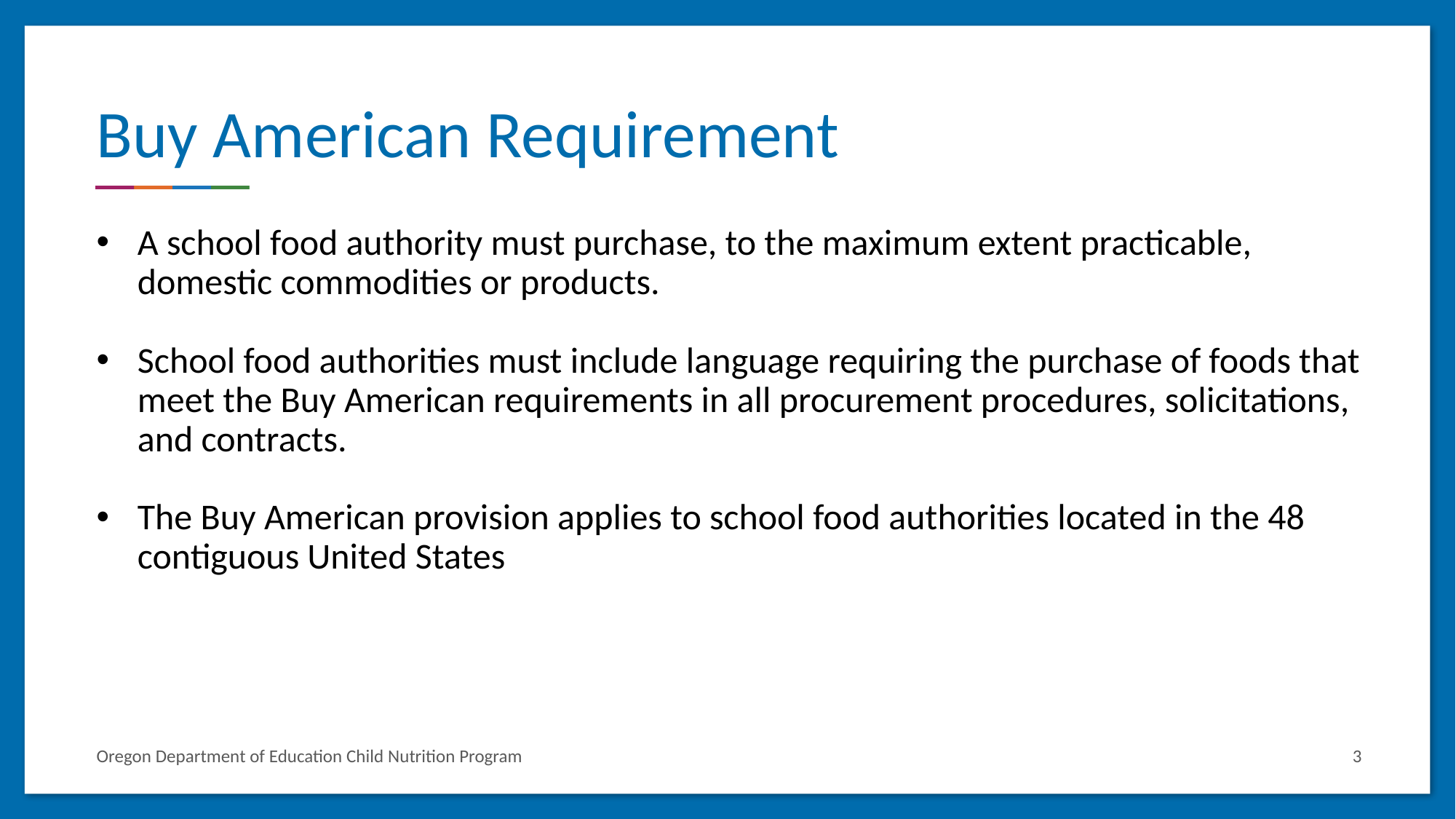

# Buy American Requirement
A school food authority must purchase, to the maximum extent practicable, domestic commodities or products.

School food authorities must include language requiring the purchase of foods that meet the Buy American requirements in all procurement procedures, solicitations, and contracts.

The Buy American provision applies to school food authorities located in the 48 contiguous United States

Oregon Department of Education Child Nutrition Program
3